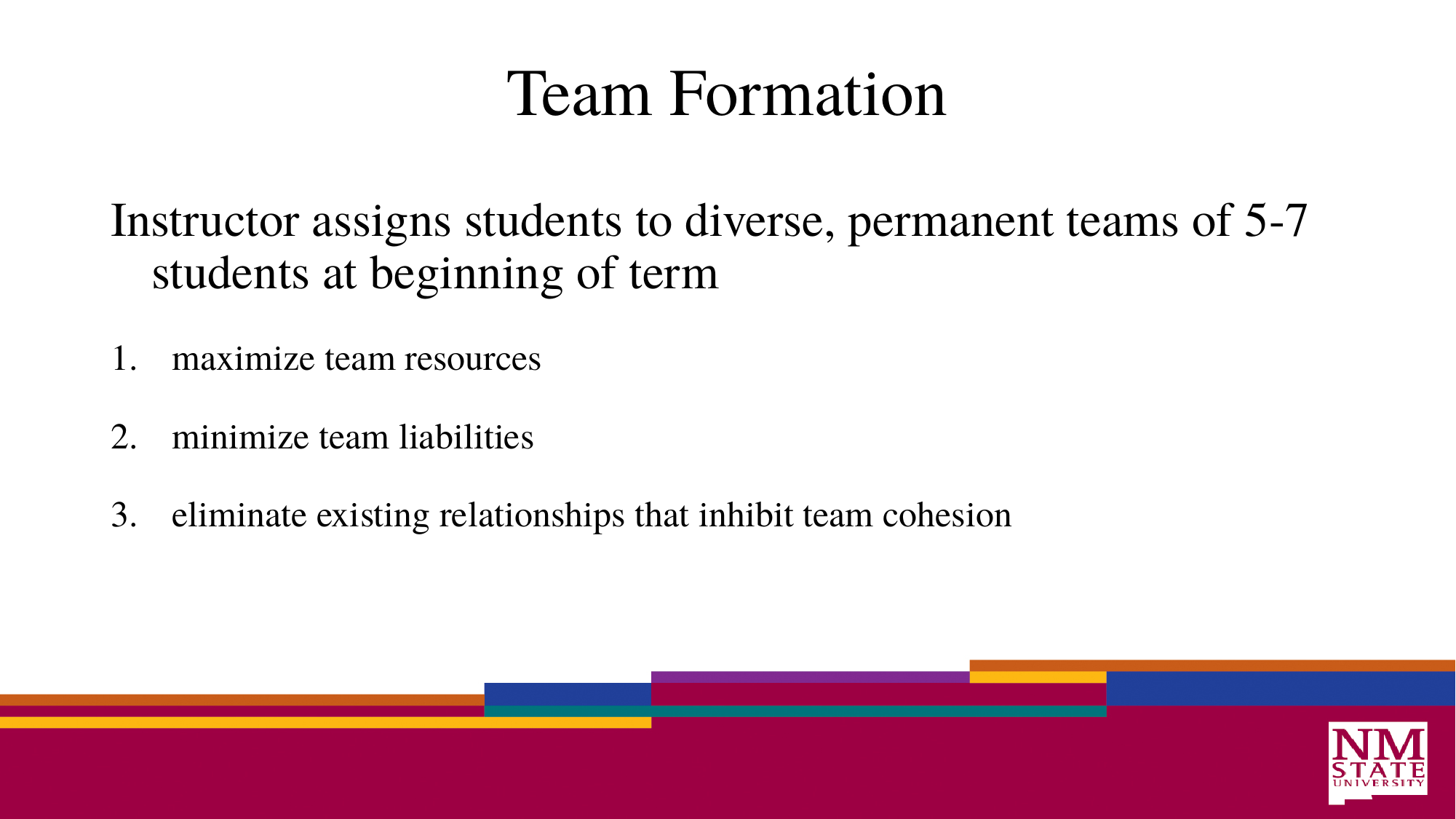

# Team Formation
Instructor assigns students to diverse, permanent teams of 5-7 students at beginning of term
maximize team resources
minimize team liabilities
eliminate existing relationships that inhibit team cohesion